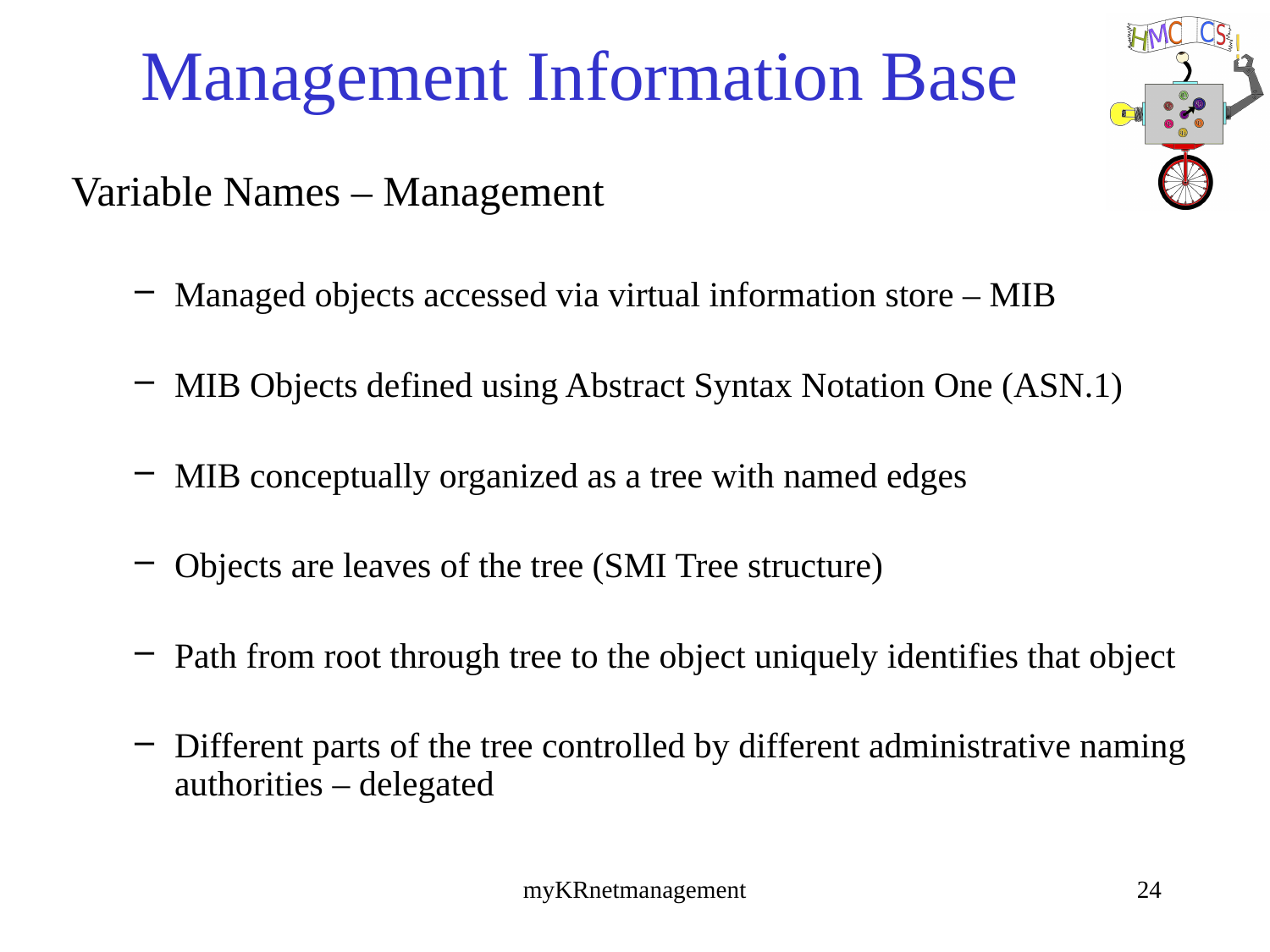

# Management Information Base
Variable Names – Management

Managed objects accessed via virtual information store – MIB

MIB Objects defined using Abstract Syntax Notation One (ASN.1)

MIB conceptually organized as a tree with named edges

Objects are leaves of the tree (SMI Tree structure)

Path from root through tree to the object uniquely identifies that object

Different parts of the tree controlled by different administrative naming authorities – delegated
myKRnetmanagement
24